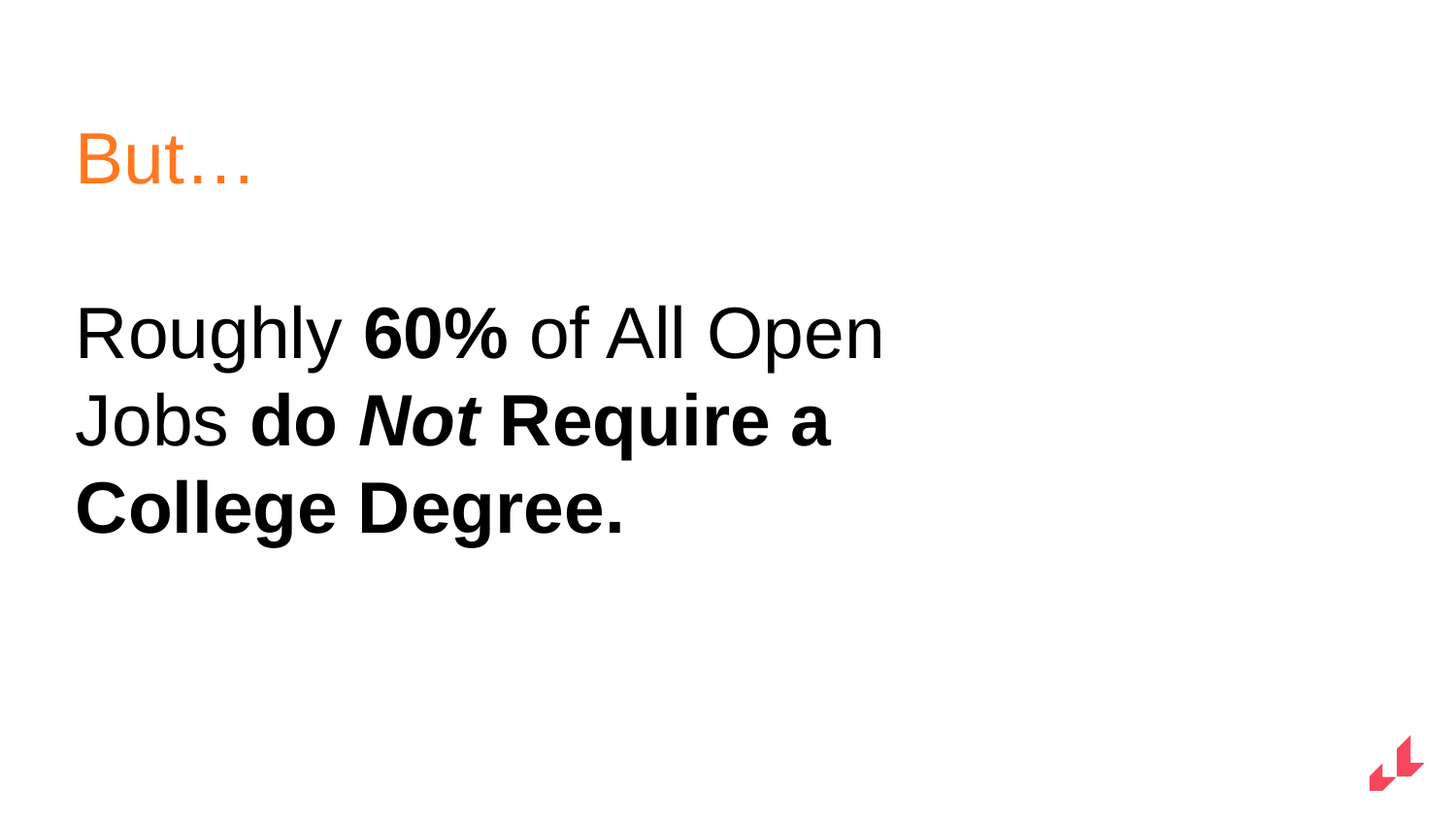

But…

Roughly 60% of All Open Jobs do Not Require a College Degree.